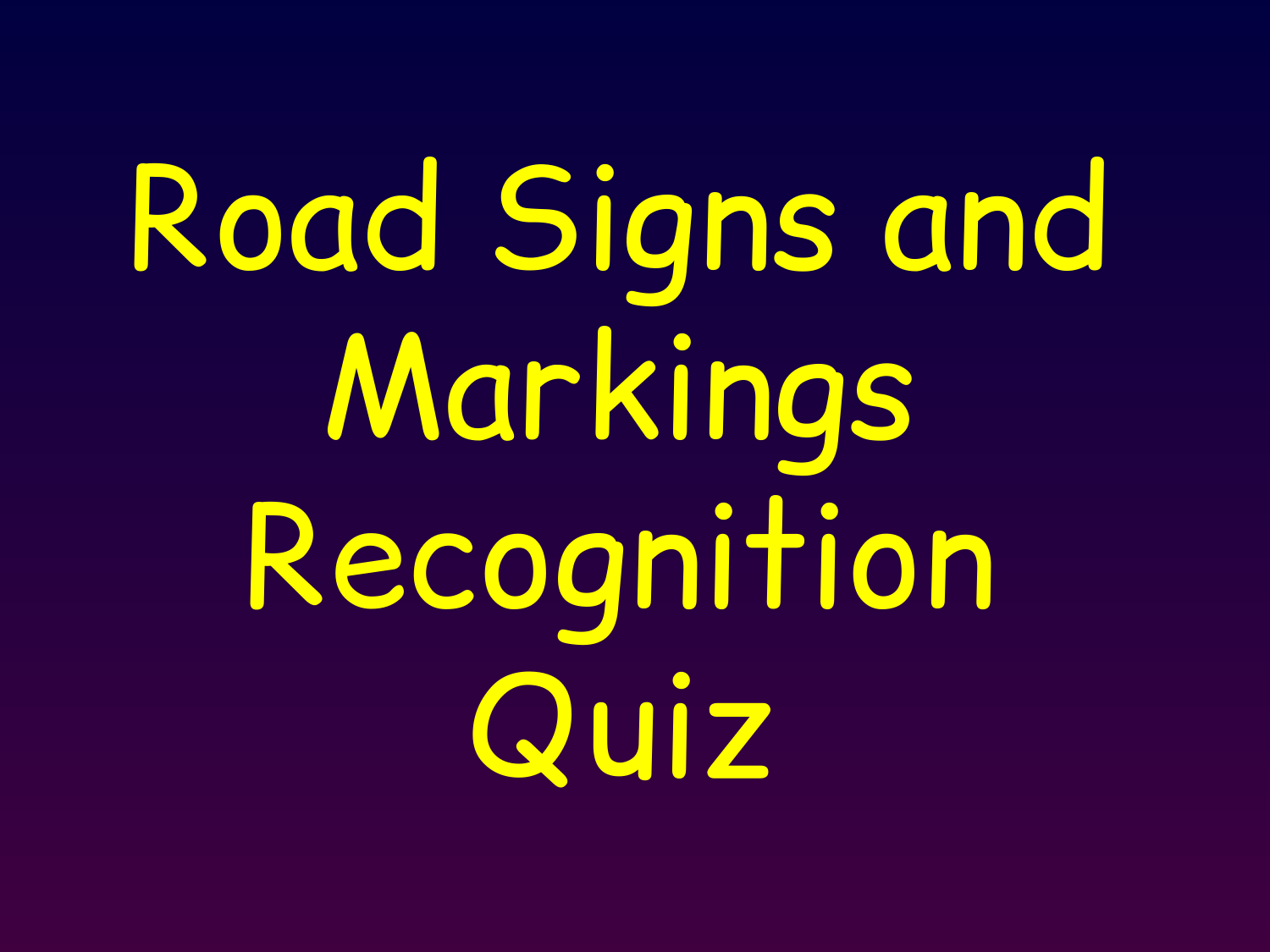

# Road Signs and Markings Recognition Quiz